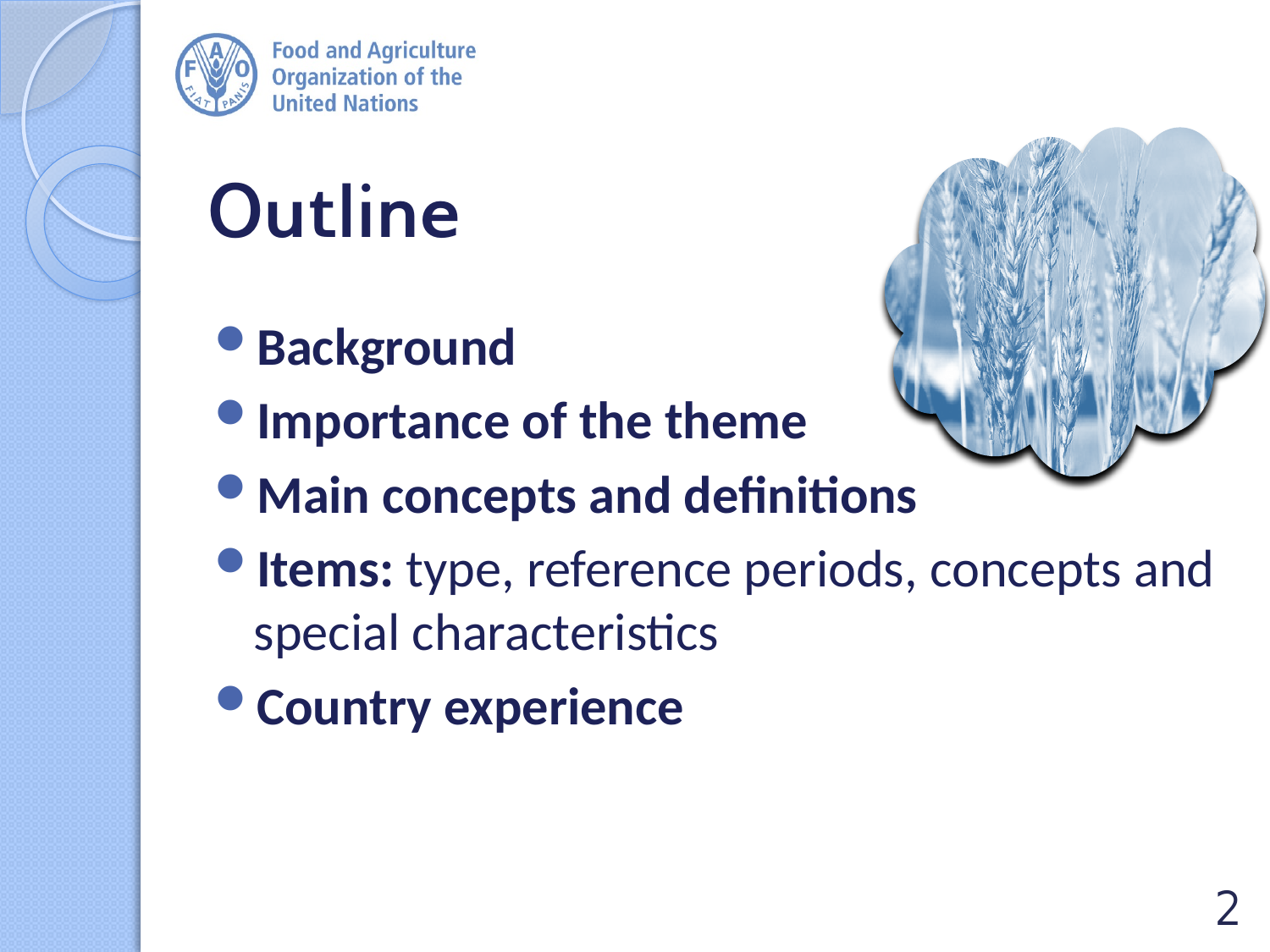

# Outline
Background
Importance of the theme
Main concepts and definitions
Items: type, reference periods, concepts and special characteristics
Country experience

2